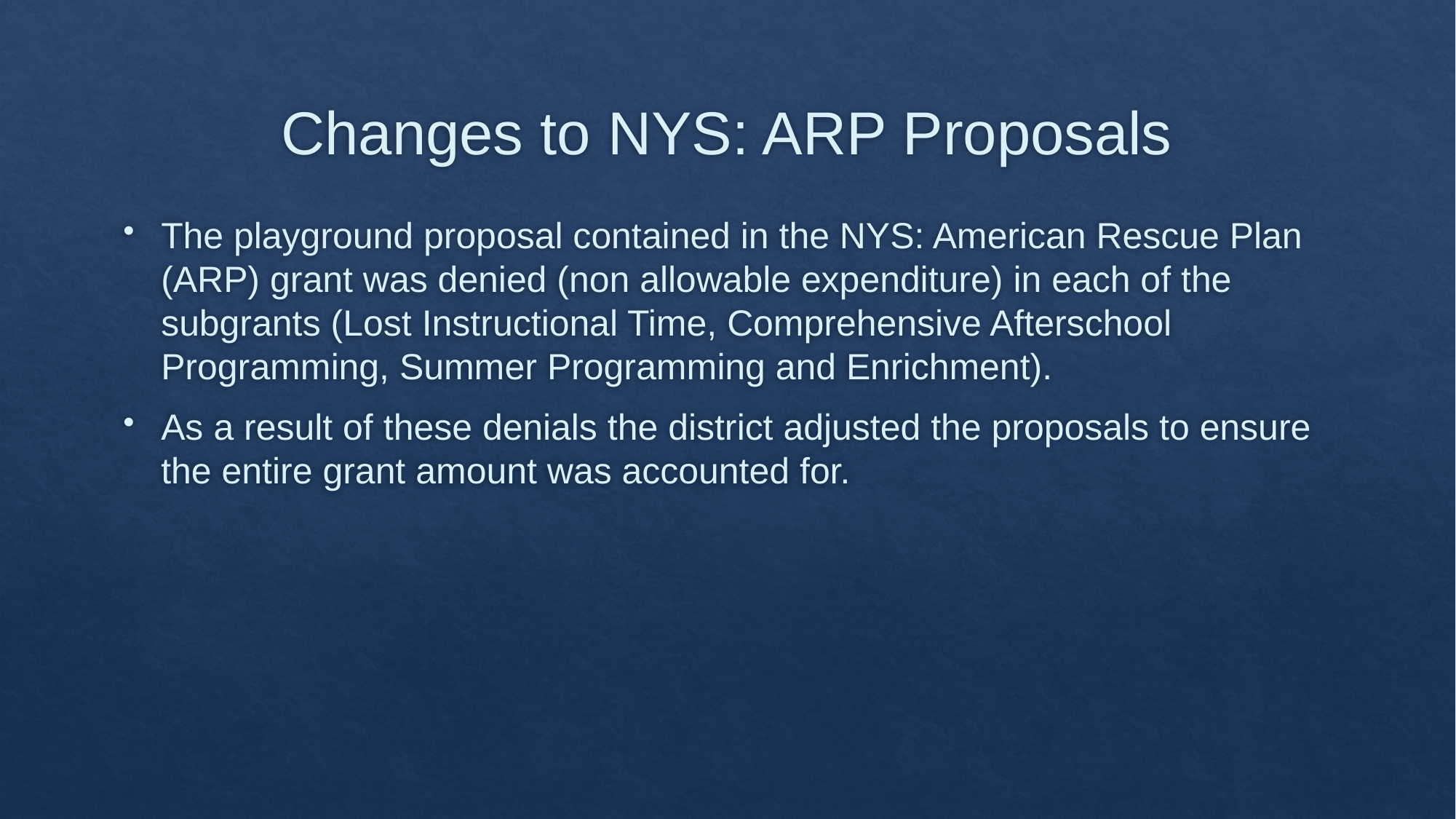

# Changes to NYS: ARP Proposals
The playground proposal contained in the NYS: American Rescue Plan (ARP) grant was denied (non allowable expenditure) in each of the subgrants (Lost Instructional Time, Comprehensive Afterschool Programming, Summer Programming and Enrichment).
As a result of these denials the district adjusted the proposals to ensure the entire grant amount was accounted for.